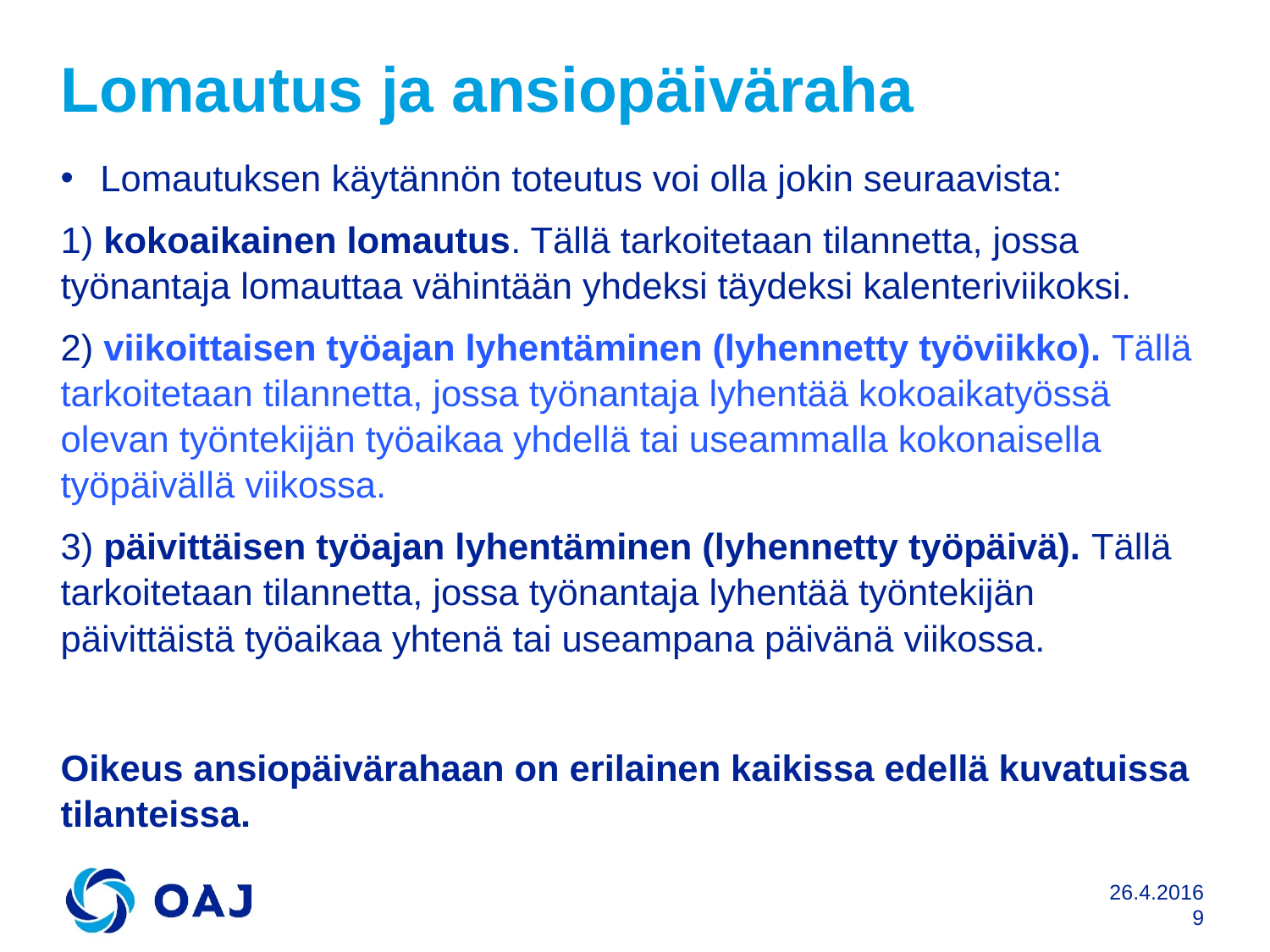

# Lomautus ja ansiopäiväraha
Lomautuksen käytännön toteutus voi olla jokin seuraavista:
1) kokoaikainen lomautus. Tällä tarkoitetaan tilannetta, jossa työnantaja lomauttaa vähintään yhdeksi täydeksi kalenteriviikoksi.
2) viikoittaisen työajan lyhentäminen (lyhennetty työviikko). Tällä tarkoitetaan tilannetta, jossa työnantaja lyhentää kokoaikatyössä olevan työntekijän työaikaa yhdellä tai useammalla kokonaisella työpäivällä viikossa.
3) päivittäisen työajan lyhentäminen (lyhennetty työpäivä). Tällä tarkoitetaan tilannetta, jossa työnantaja lyhentää työntekijän päivittäistä työaikaa yhtenä tai useampana päivänä viikossa.

Oikeus ansiopäivärahaan on erilainen kaikissa edellä kuvatuissa tilanteissa.